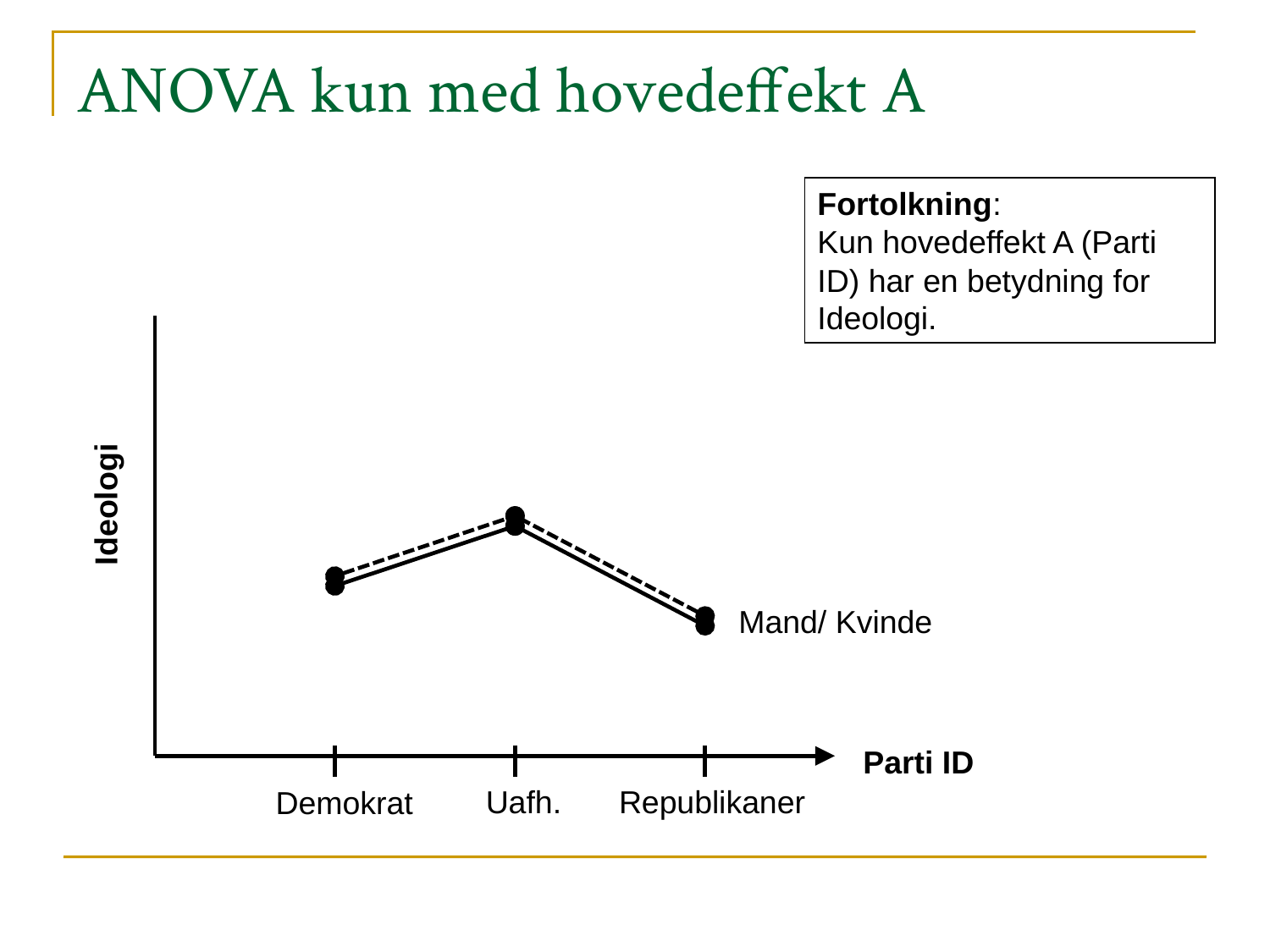

# ANOVA kun med hovedeffekt A
Fortolkning:
Kun hovedeffekt A (Parti ID) har en betydning for Ideologi.
Ideologi
Mand/ Kvinde
Parti ID
Uafh.
Republikaner
Demokrat